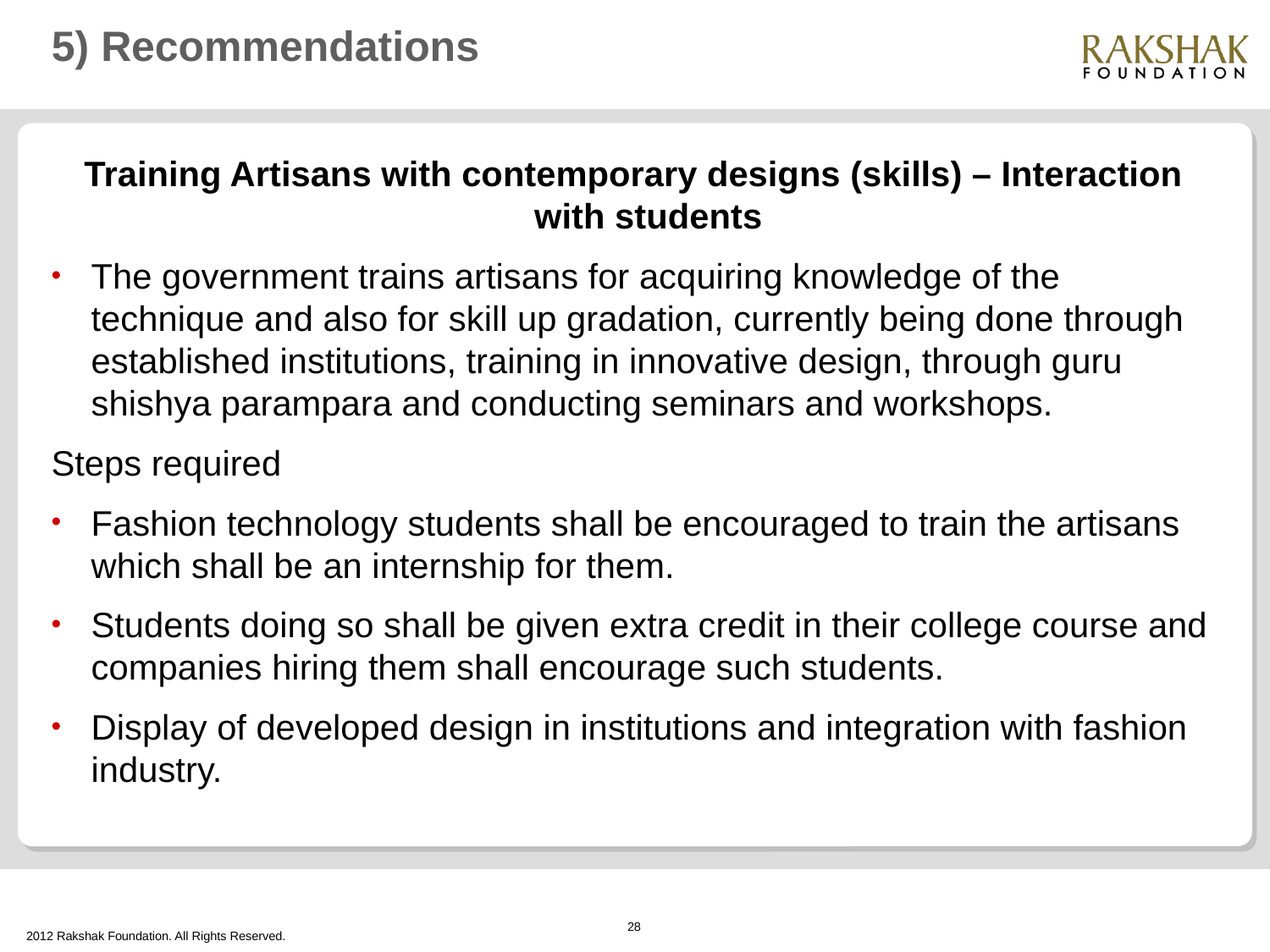

# 5) Recommendations
Training Artisans with contemporary designs (skills) – Interaction with students
The government trains artisans for acquiring knowledge of the technique and also for skill up gradation, currently being done through established institutions, training in innovative design, through guru shishya parampara and conducting seminars and workshops.
Steps required
Fashion technology students shall be encouraged to train the artisans which shall be an internship for them.
Students doing so shall be given extra credit in their college course and companies hiring them shall encourage such students.
Display of developed design in institutions and integration with fashion industry.

28